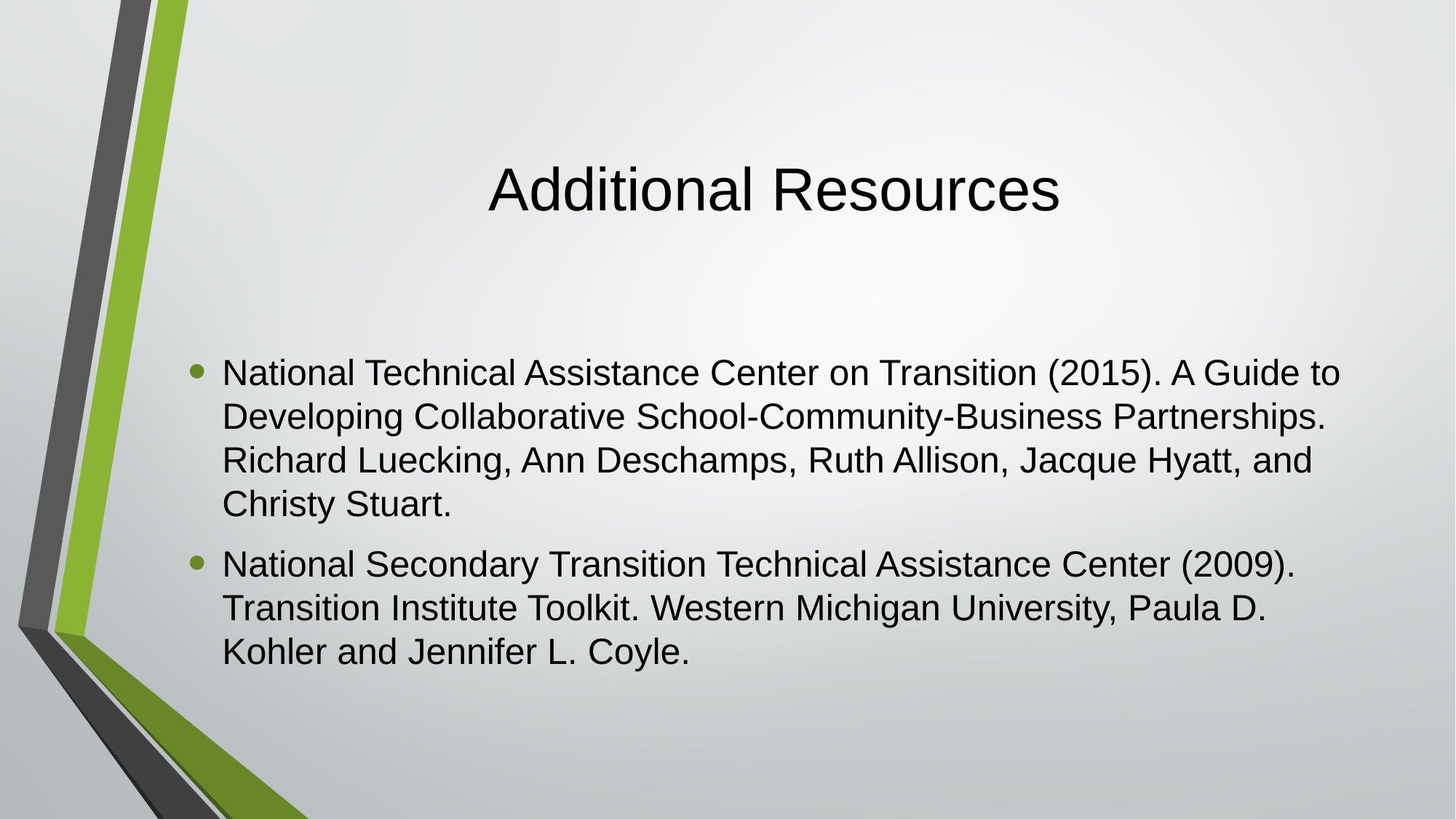

# Additional Resources
National Technical Assistance Center on Transition (2015). A Guide to Developing Collaborative School-Community-Business Partnerships. Richard Luecking, Ann Deschamps, Ruth Allison, Jacque Hyatt, and Christy Stuart.
National Secondary Transition Technical Assistance Center (2009). Transition Institute Toolkit. Western Michigan University, Paula D. Kohler and Jennifer L. Coyle.